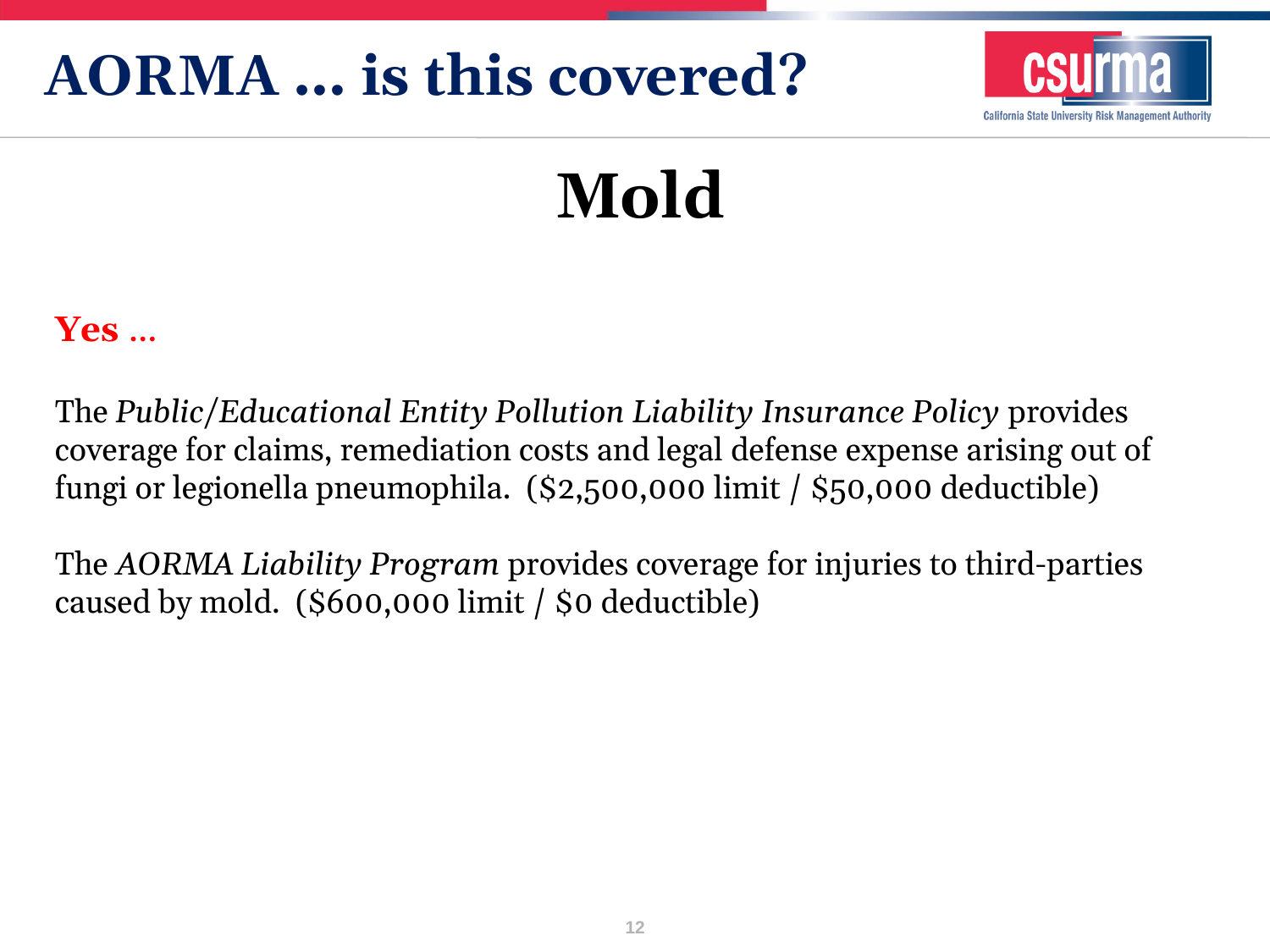

# AORMA … is this covered?
Mold

Yes …

The Public/Educational Entity Pollution Liability Insurance Policy provides coverage for claims, remediation costs and legal defense expense arising out of fungi or legionella pneumophila.  ($2,500,000 limit / $50,000 deductible)

The AORMA Liability Program provides coverage for injuries to third-parties caused by mold.  ($600,000 limit / $0 deductible)

12